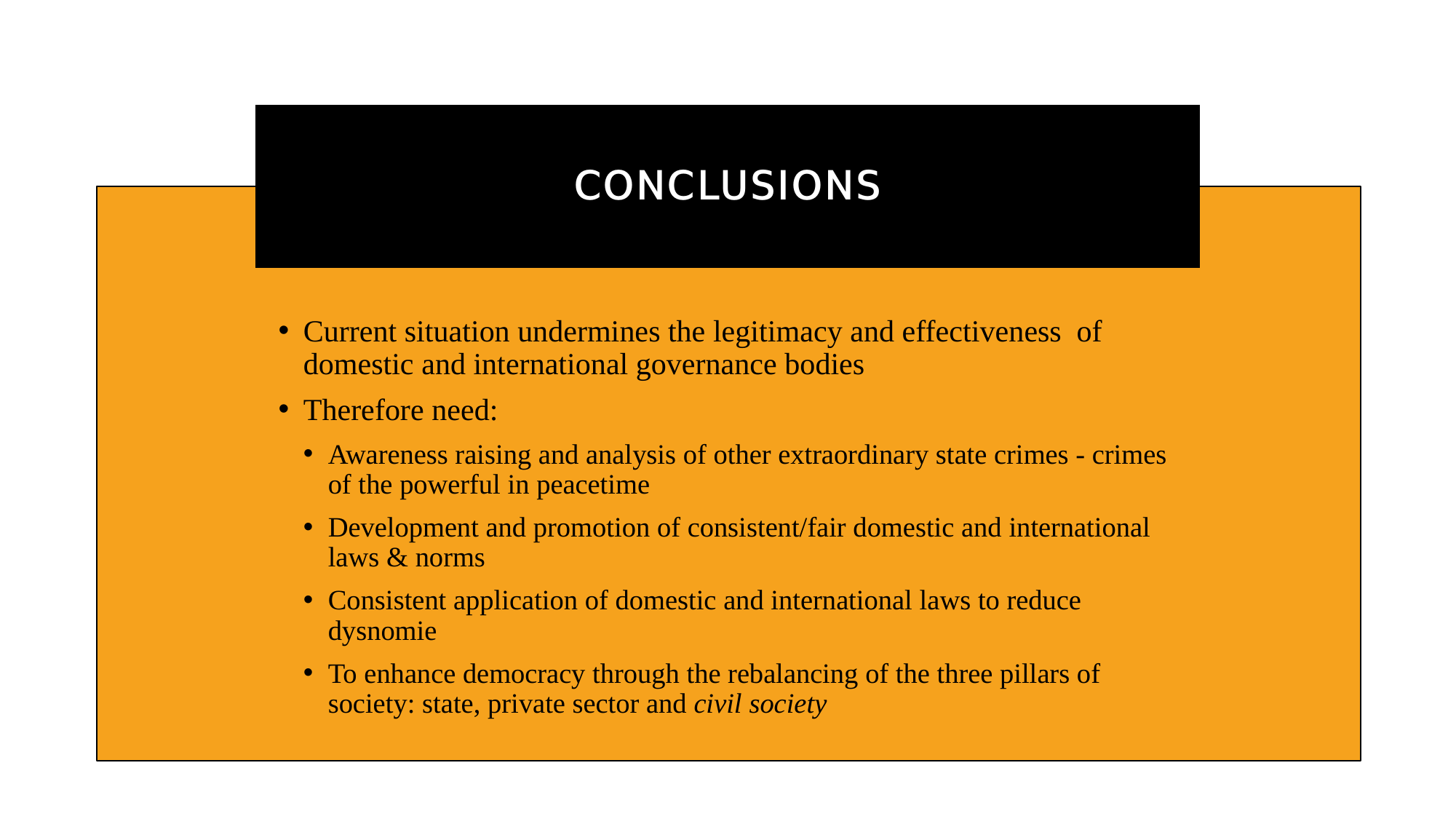

# Conclusions

Current situation undermines the legitimacy and effectiveness  of domestic and international governance bodies
Therefore need:
Awareness raising and analysis of other extraordinary state crimes - crimes of the powerful in peacetime
Development and promotion of consistent/fair domestic and international laws & norms
Consistent application of domestic and international laws to reduce dysnomie
To enhance democracy through the rebalancing of the three pillars of society: state, private sector and civil society